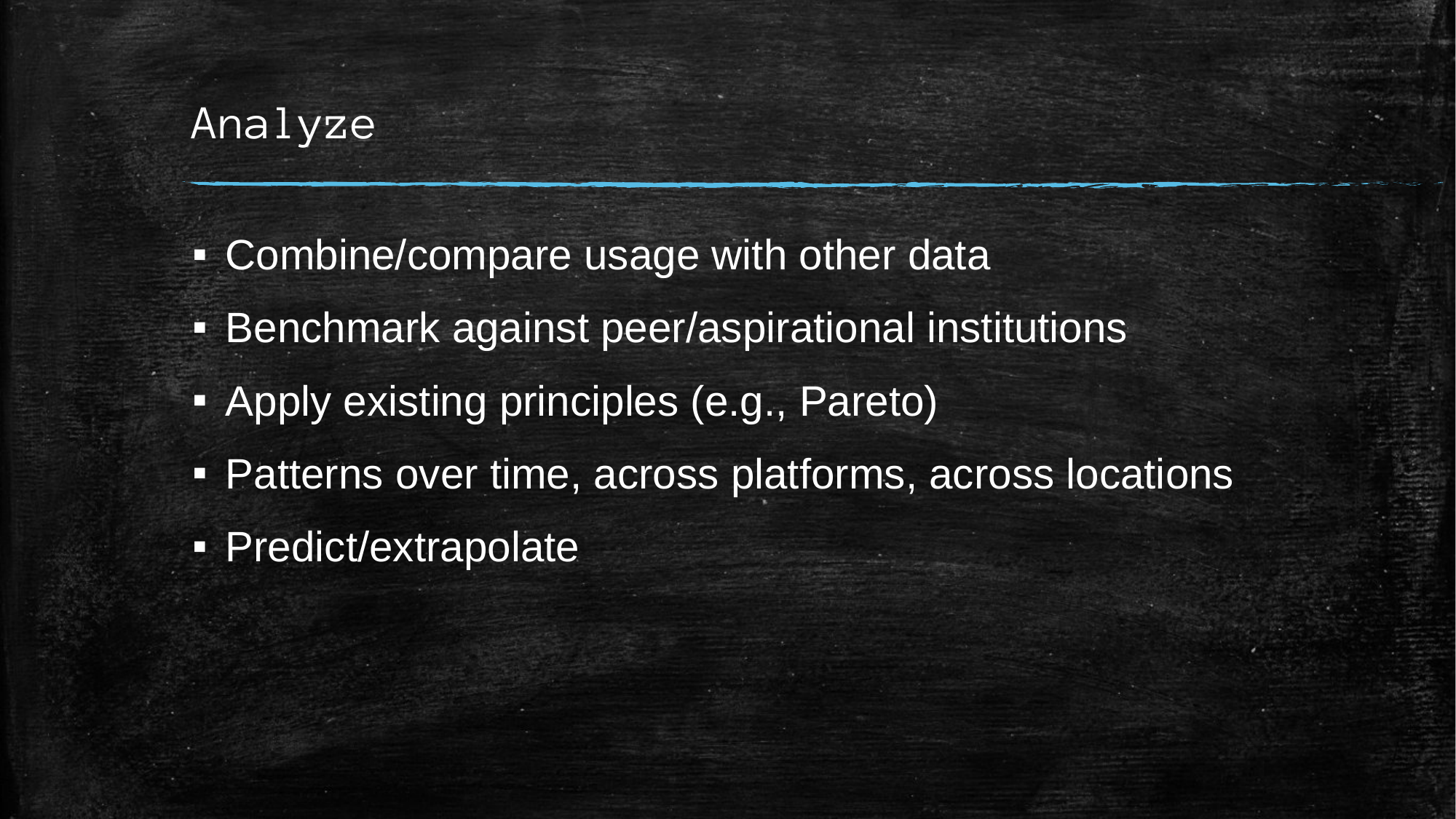

# Analyze
Combine/compare usage with other data
Benchmark against peer/aspirational institutions
Apply existing principles (e.g., Pareto)
Patterns over time, across platforms, across locations
Predict/extrapolate